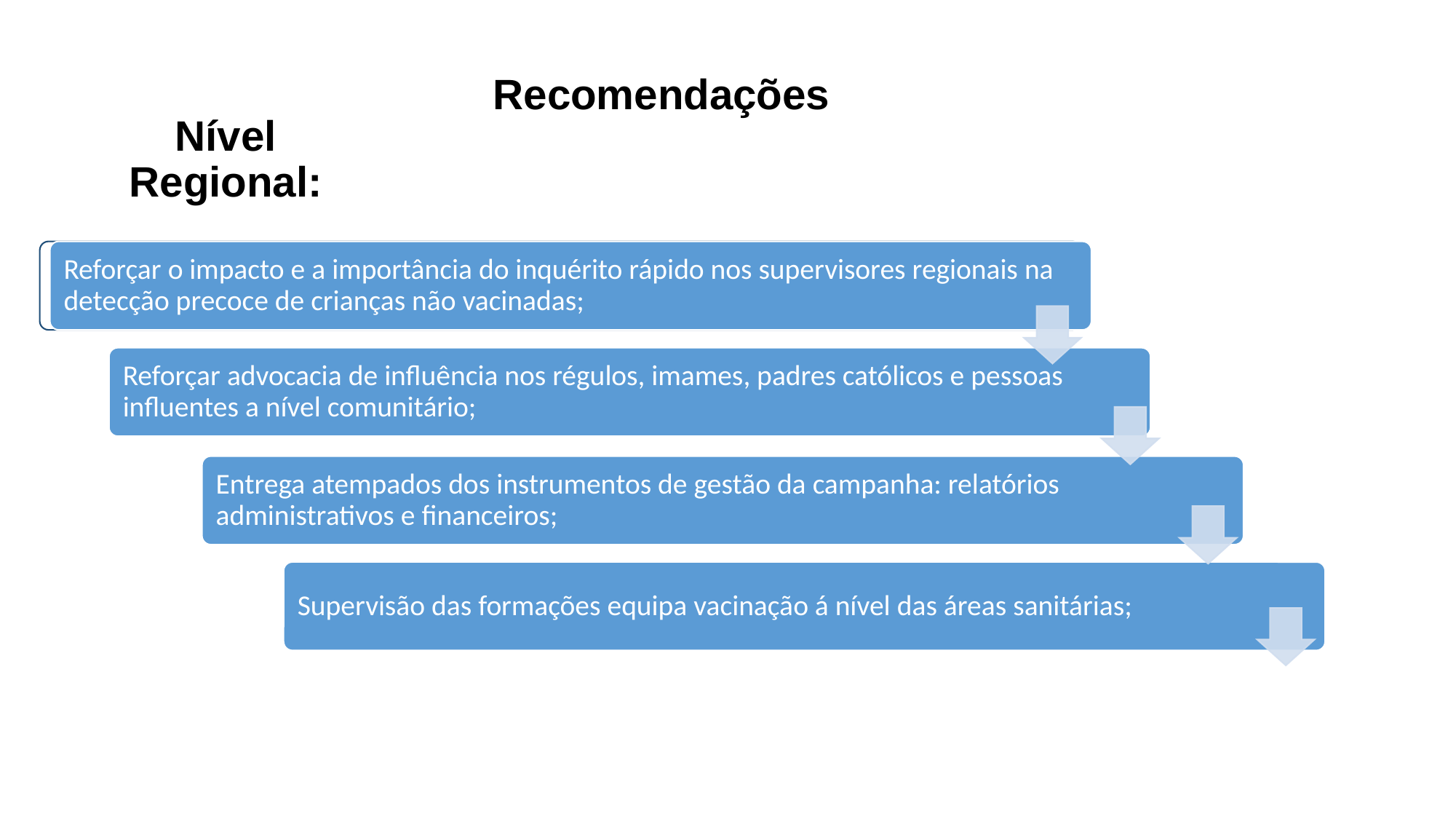

# Recomendações
Nível Regional:

Reforçar o impacto e a importância do inquérito rápido nos supervisores regionais na detecção precoce de crianças não vacinadas;
Reforçar advocacia de influência nos régulos, imames, padres católicos e pessoas influentes a nível comunitário;
Entrega atempados dos instrumentos de gestão da campanha: relatórios administrativos e financeiros;
Supervisão das formações equipa vacinação á nível das áreas sanitárias;